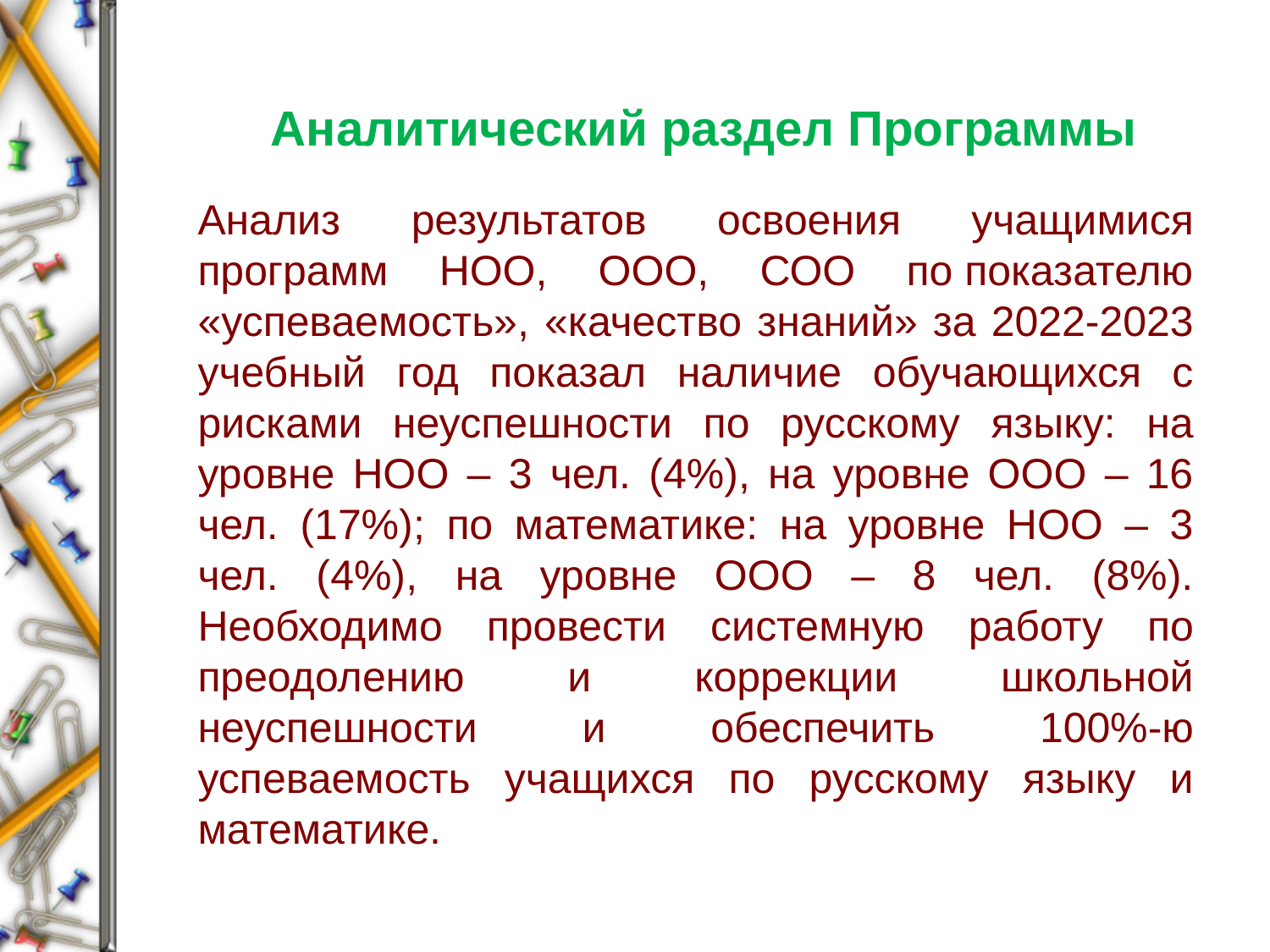

# Аналитический раздел Программы
Анализ результатов освоения учащимися программ НОО, ООО, СОО по показателю «успеваемость», «качество знаний» за 2022-2023 учебный год показал наличие обучающихся с рисками неуспешности по русскому языку: на уровне НОО – 3 чел. (4%), на уровне ООО – 16 чел. (17%); по математике: на уровне НОО – 3 чел. (4%), на уровне ООО – 8 чел. (8%). Необходимо провести системную работу по преодолению и коррекции школьной неуспешности и обеспечить 100%-ю успеваемость учащихся по русскому языку и математике.